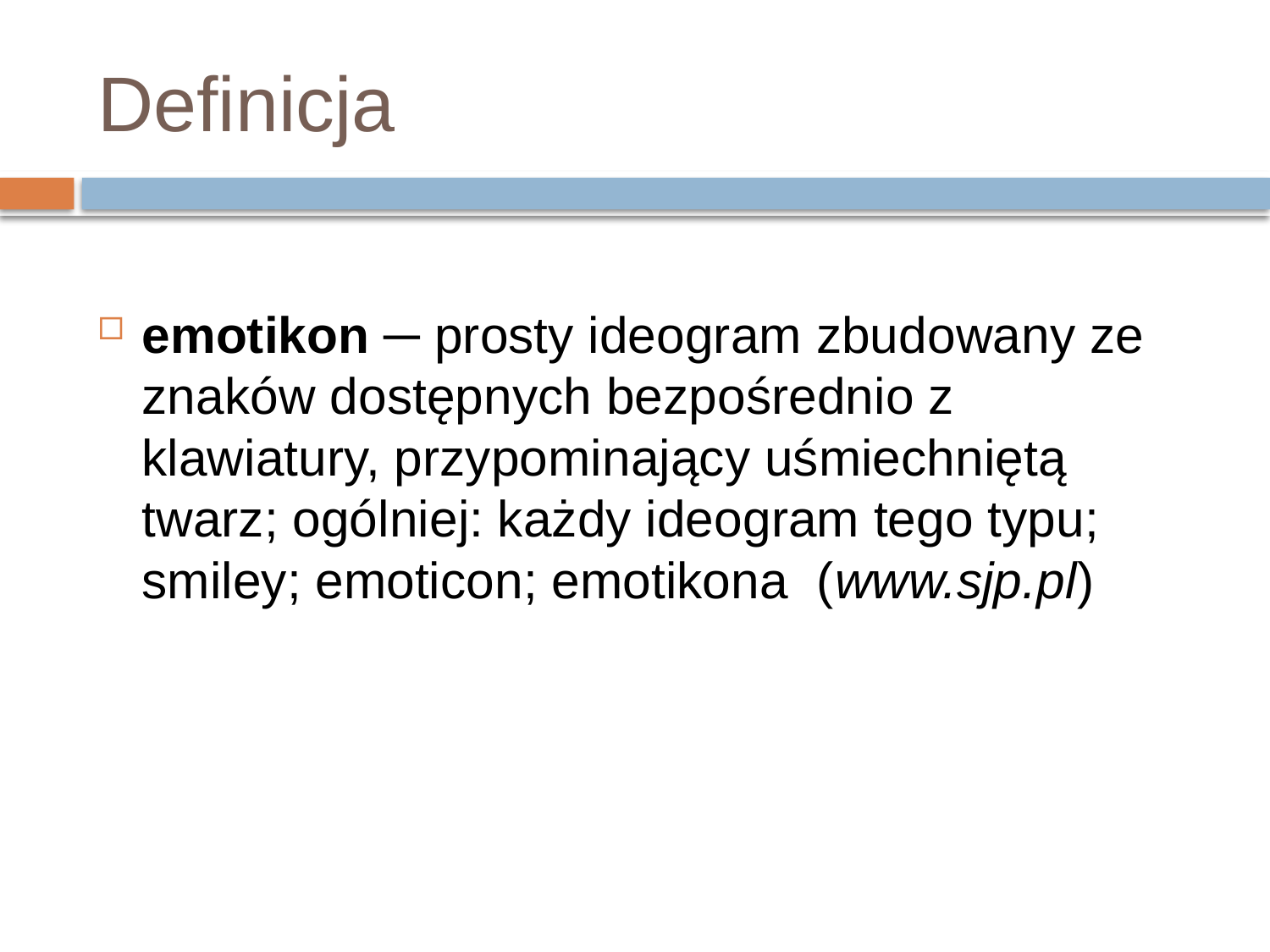

# Definicja

emotikon ─ prosty ideogram zbudowany ze znaków dostępnych bezpośrednio z klawiatury, przypominający uśmiechniętą twarz; ogólniej: każdy ideogram tego typu; smiley; emoticon; emotikona  (www.sjp.pl)